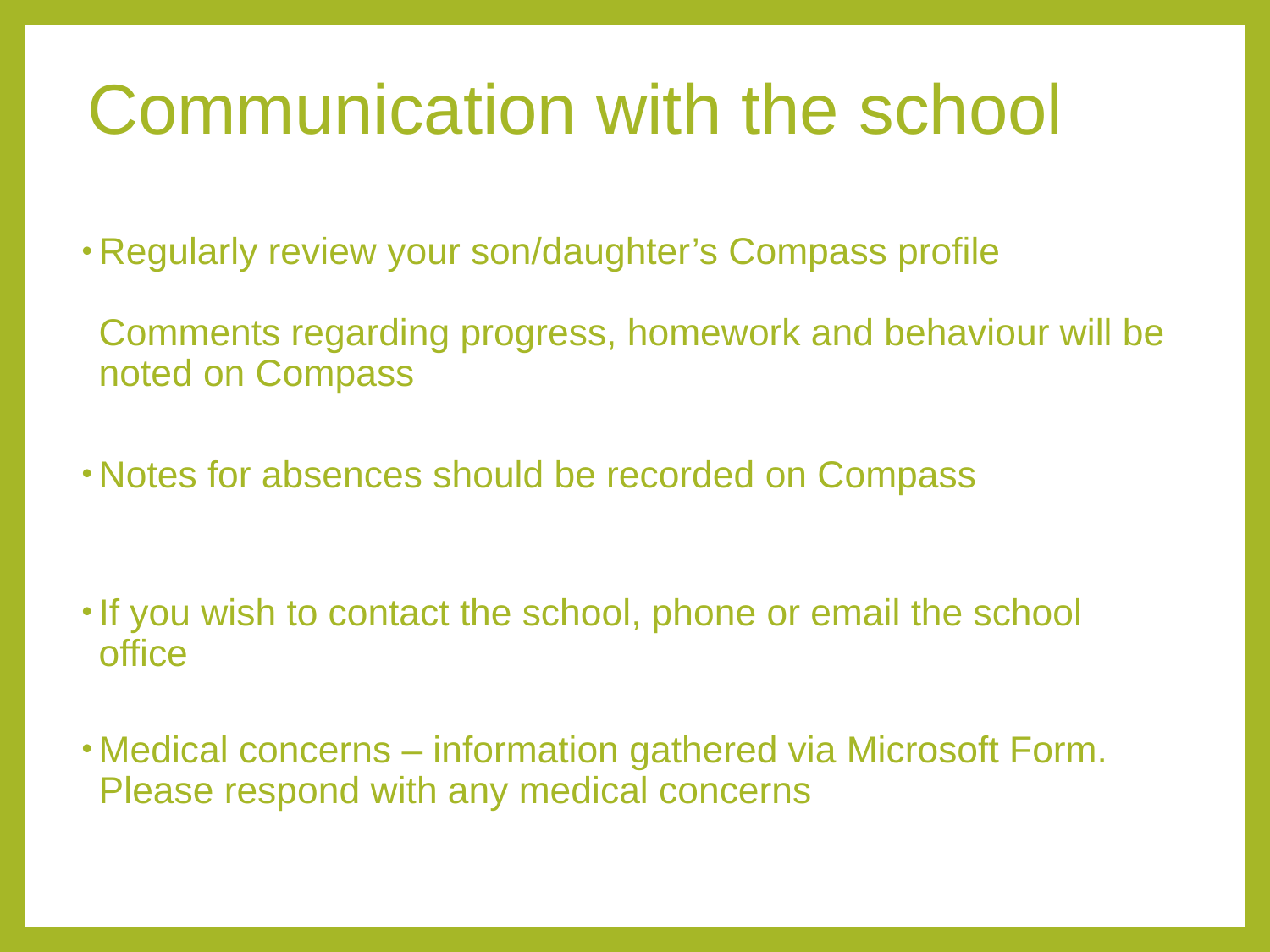

# Communication with the school
Regularly review your son/daughter’s Compass profile
Comments regarding progress, homework and behaviour will be noted on Compass
Notes for absences should be recorded on Compass
If you wish to contact the school, phone or email the school office
Medical concerns – information gathered via Microsoft Form. Please respond with any medical concerns